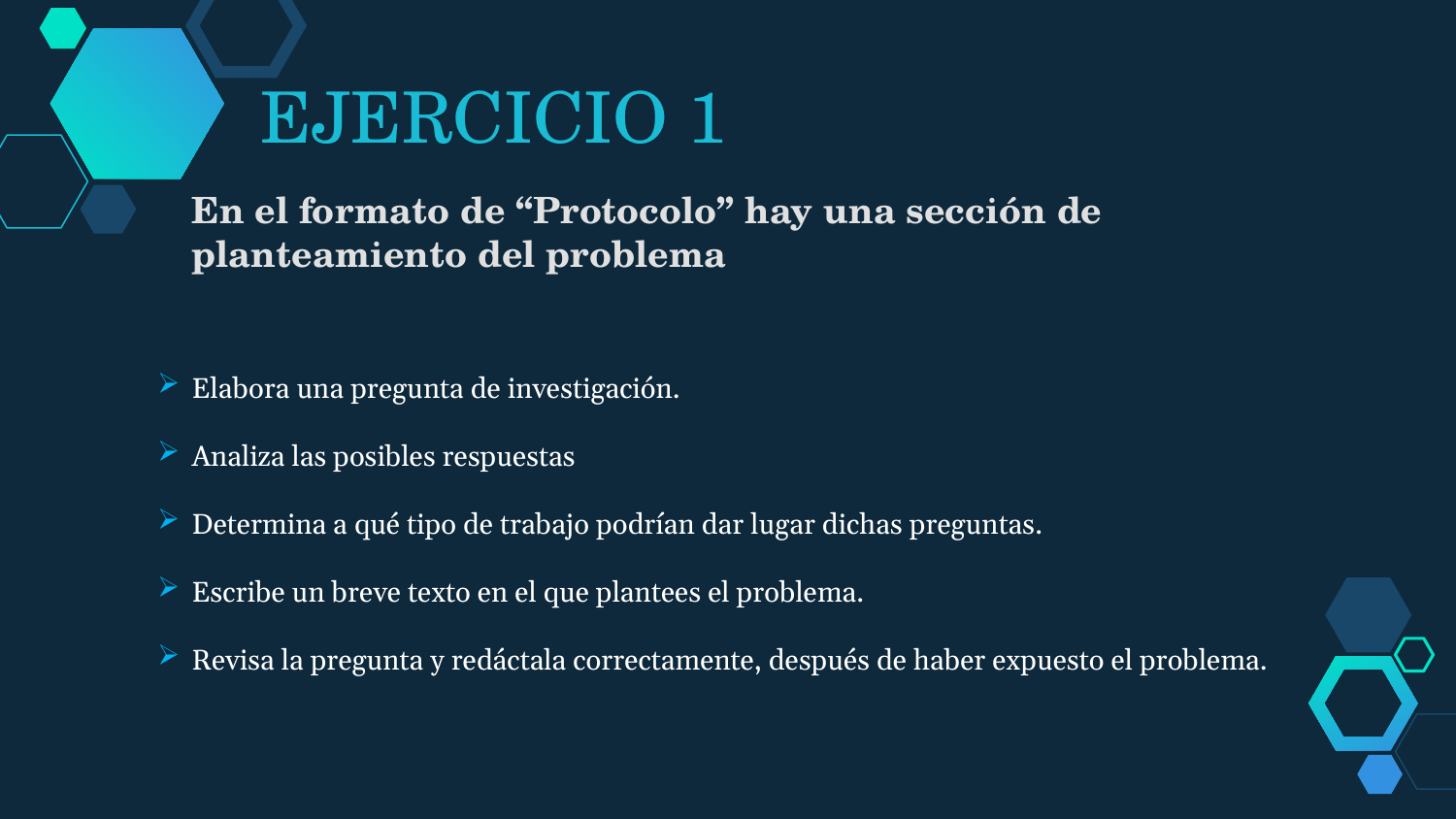

EJERCICIO 1
En el formato de “Protocolo” hay una sección de planteamiento del problema
Elabora una pregunta de investigación.
Analiza las posibles respuestas
Determina a qué tipo de trabajo podrían dar lugar dichas preguntas.
Escribe un breve texto en el que plantees el problema.
Revisa la pregunta y redáctala correctamente, después de haber expuesto el problema.